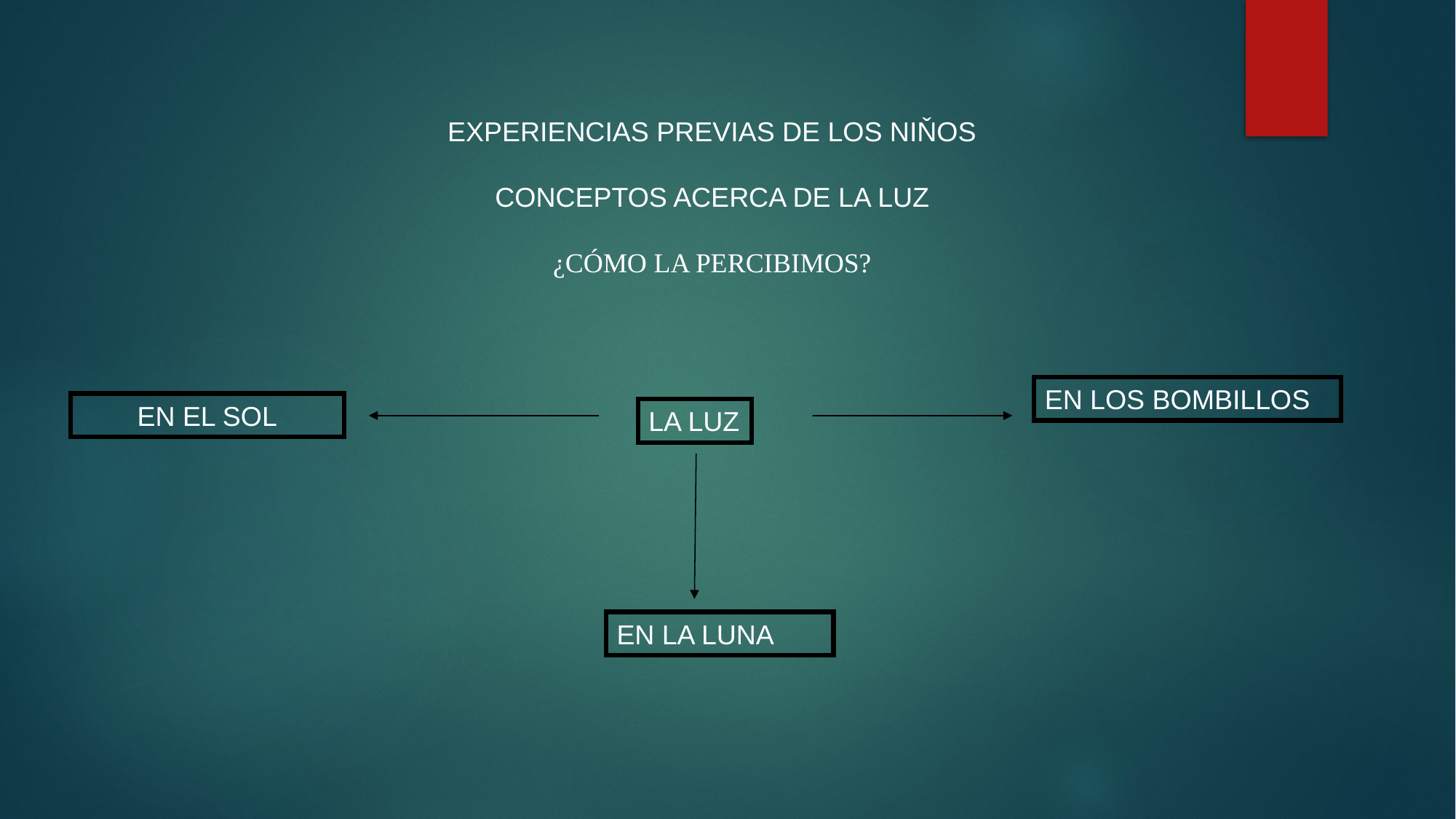

EXPERIENCIAS PREVIAS DE LOS NIŇOS

CONCEPTOS ACERCA DE LA LUZ

¿CÓMO LA PERCIBIMOS?
EN LOS BOMBILLOS
EN EL SOL
LA LUZ
EN LA LUNA